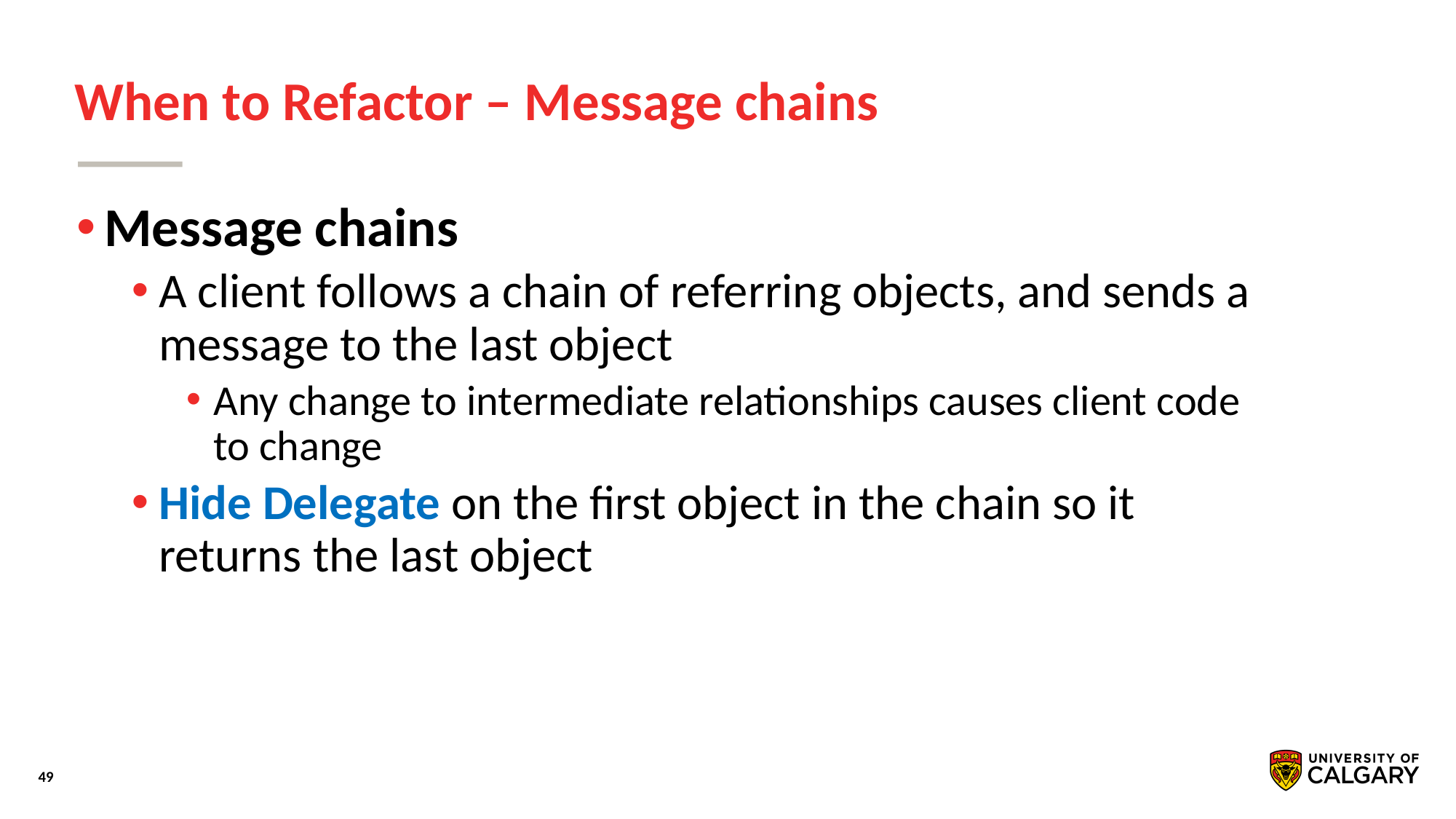

# When to Refactor – Message chains
Message chains
A client follows a chain of referring objects, and sends a message to the last object
Any change to intermediate relationships causes client code to change
Hide Delegate on the ﬁrst object in the chain so it returns the last object